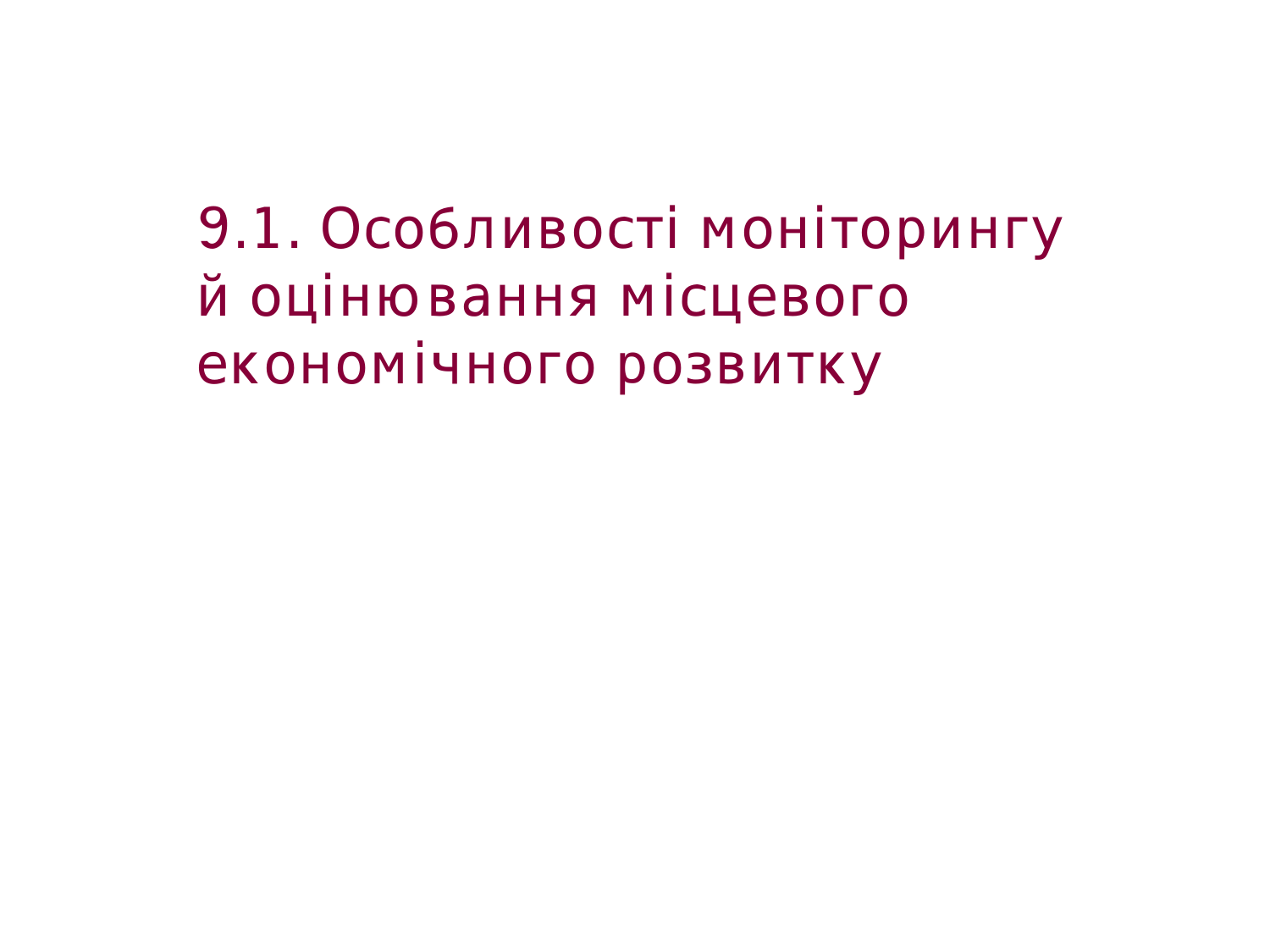

9.1. Особливості моніторингу й оцінювання місцевого економічного розвитку